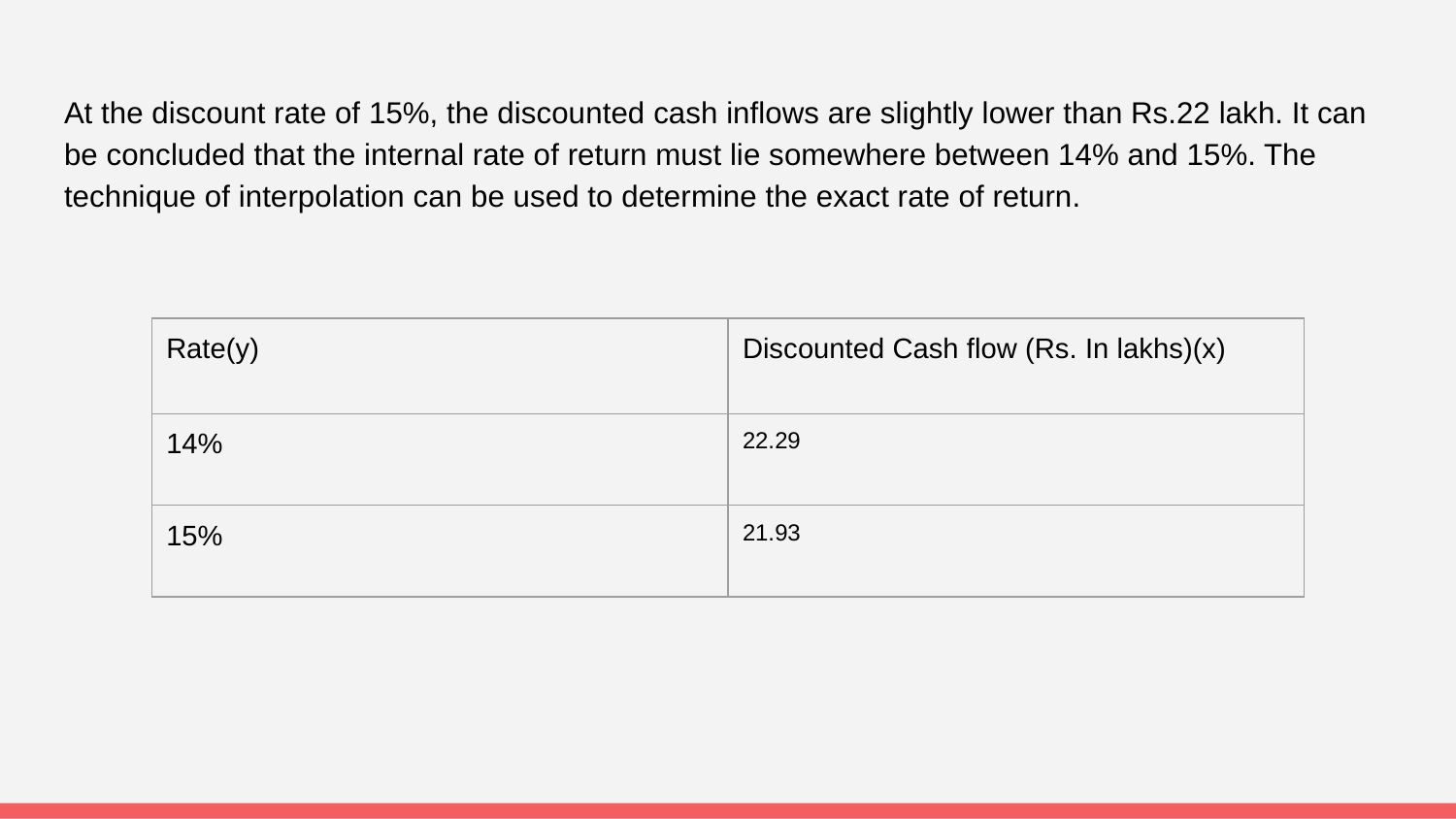

At the discount rate of 15%, the discounted cash inflows are slightly lower than Rs.22 lakh. It can be concluded that the internal rate of return must lie somewhere between 14% and 15%. The technique of interpolation can be used to determine the exact rate of return.

| Rate(y) | Discounted Cash flow (Rs. In lakhs)(x) |
| --- | --- |
| 14% | 22.29 |
| 15% | 21.93 |